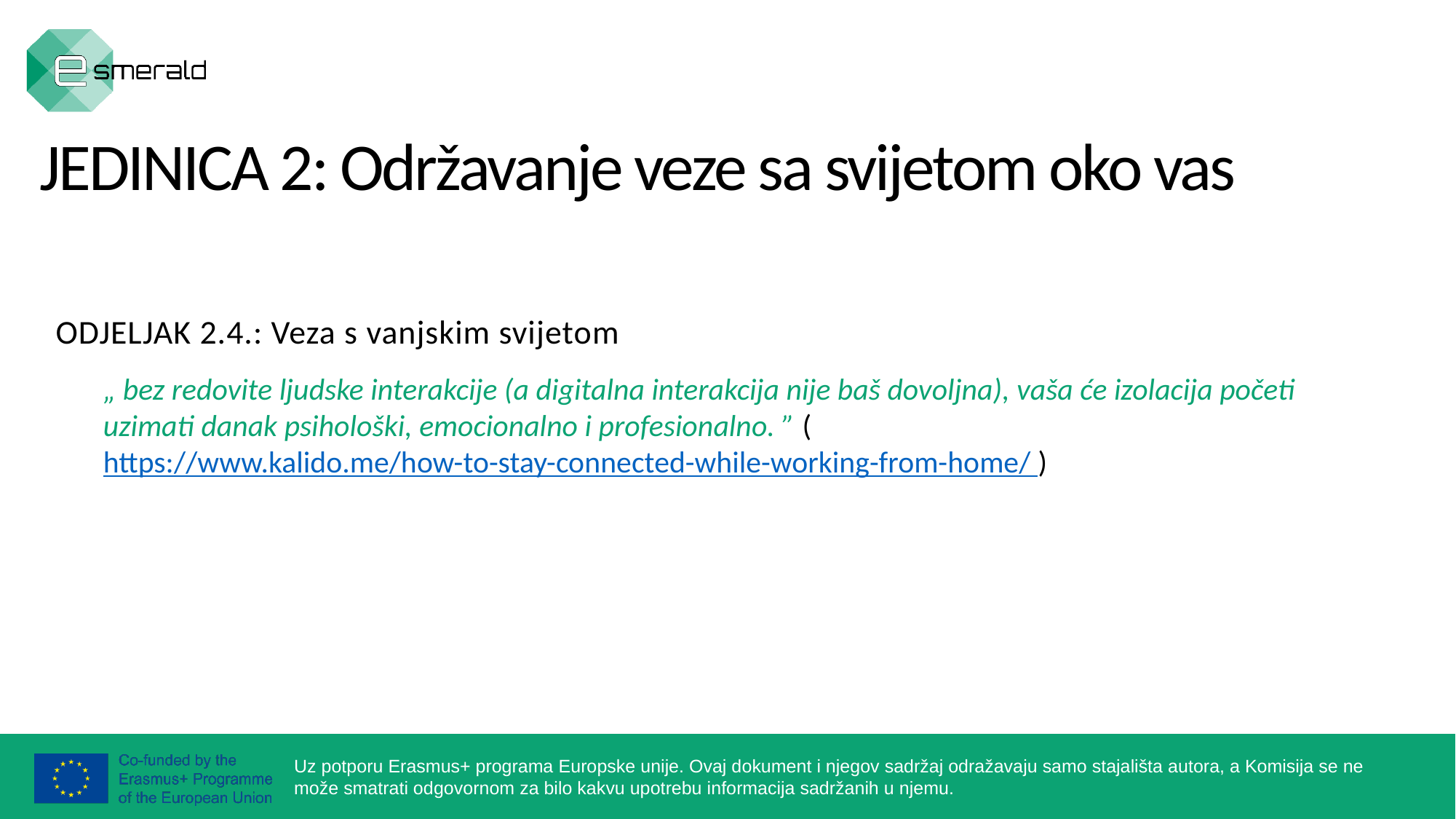

JEDINICA 2: Održavanje veze sa svijetom oko vas
ODJELJAK 2.4.: Veza s vanjskim svijetom
„ bez redovite ljudske interakcije (a digitalna interakcija nije baš dovoljna), vaša će izolacija početi uzimati danak psihološki, emocionalno i profesionalno. ” ( https://www.kalido.me/how-to-stay-connected-while-working-from-home/ )